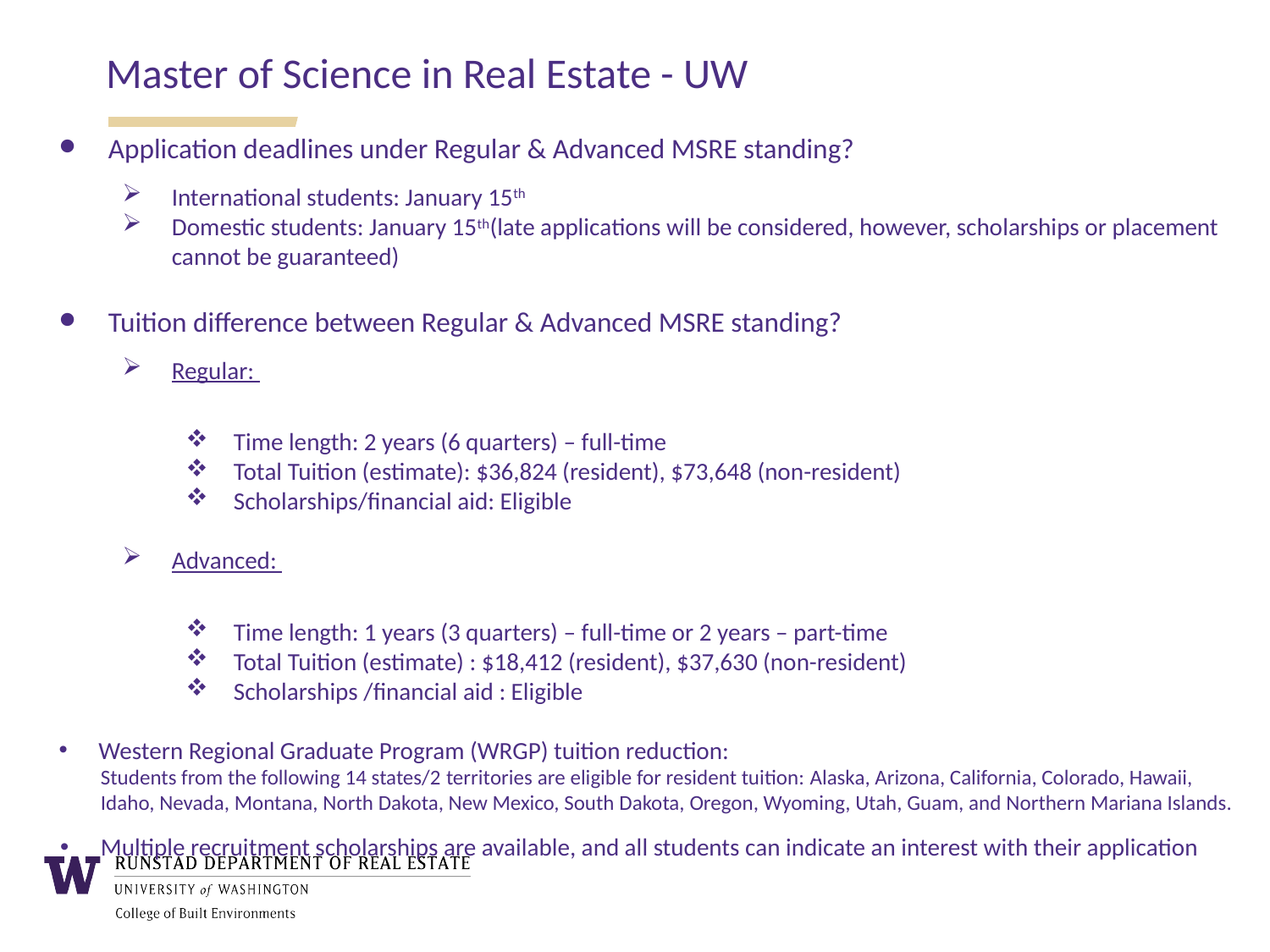

Master of Science in Real Estate - UW
Application deadlines under Regular & Advanced MSRE standing?

International students: January 15th
Domestic students: January 15th(late applications will be considered, however, scholarships or placement cannot be guaranteed)

Tuition difference between Regular & Advanced MSRE standing?

Regular:

Time length: 2 years (6 quarters) – full-time
Total Tuition (estimate): $36,824 (resident), $73,648 (non-resident)
Scholarships/financial aid: Eligible

Advanced:

Time length: 1 years (3 quarters) – full-time or 2 years – part-time
Total Tuition (estimate) : $18,412 (resident), $37,630 (non-resident)
Scholarships /financial aid : Eligible

Western Regional Graduate Program (WRGP) tuition reduction:
Students from the following 14 states/2 territories are eligible for resident tuition: Alaska, Arizona, California, Colorado, Hawaii, Idaho, Nevada, Montana, North Dakota, New Mexico, South Dakota, Oregon, Wyoming, Utah, Guam, and Northern Mariana Islands.

Multiple recruitment scholarships are available, and all students can indicate an interest with their application